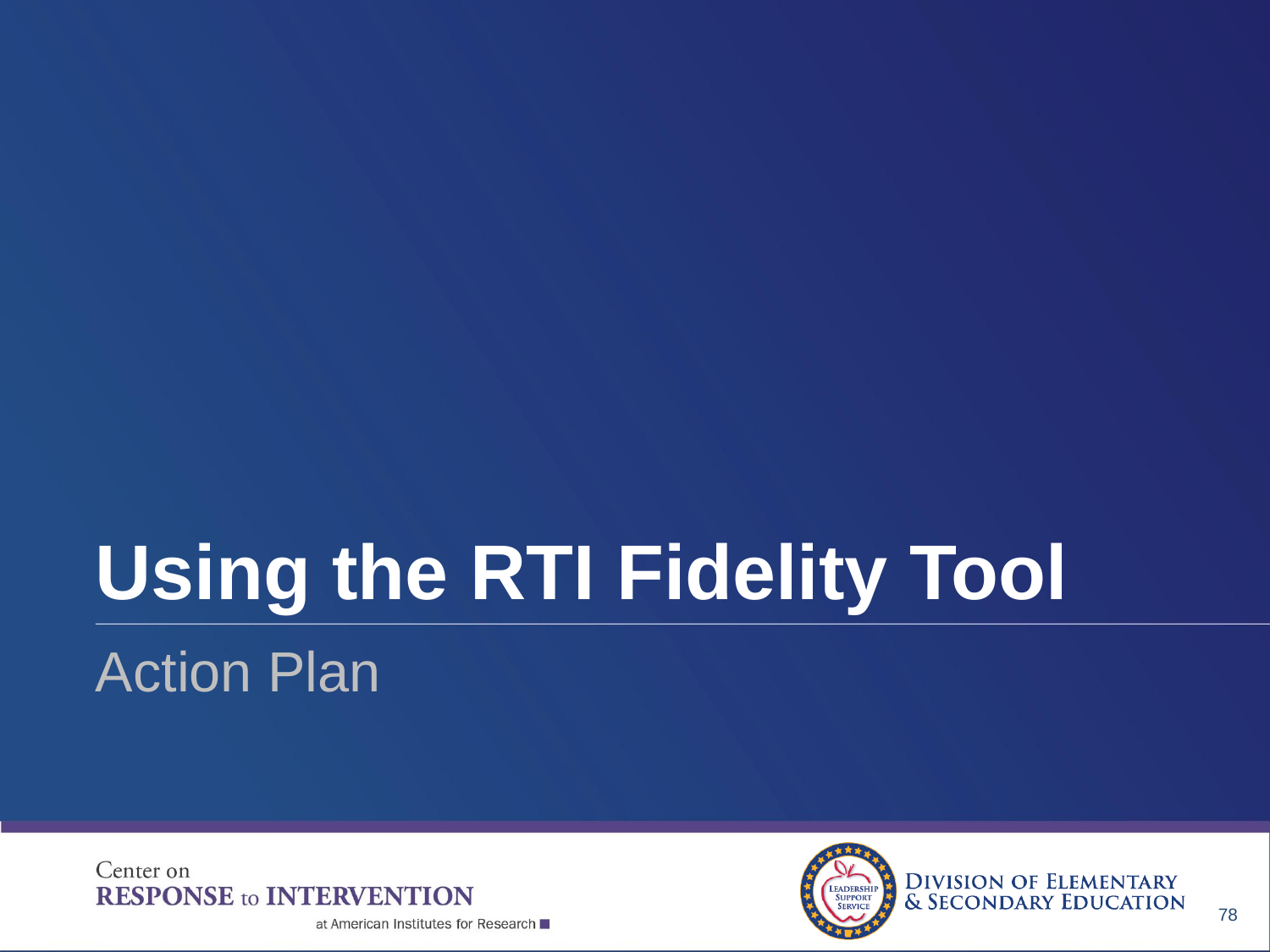

# Using the RTI Fidelity Tool
Action Plan
78